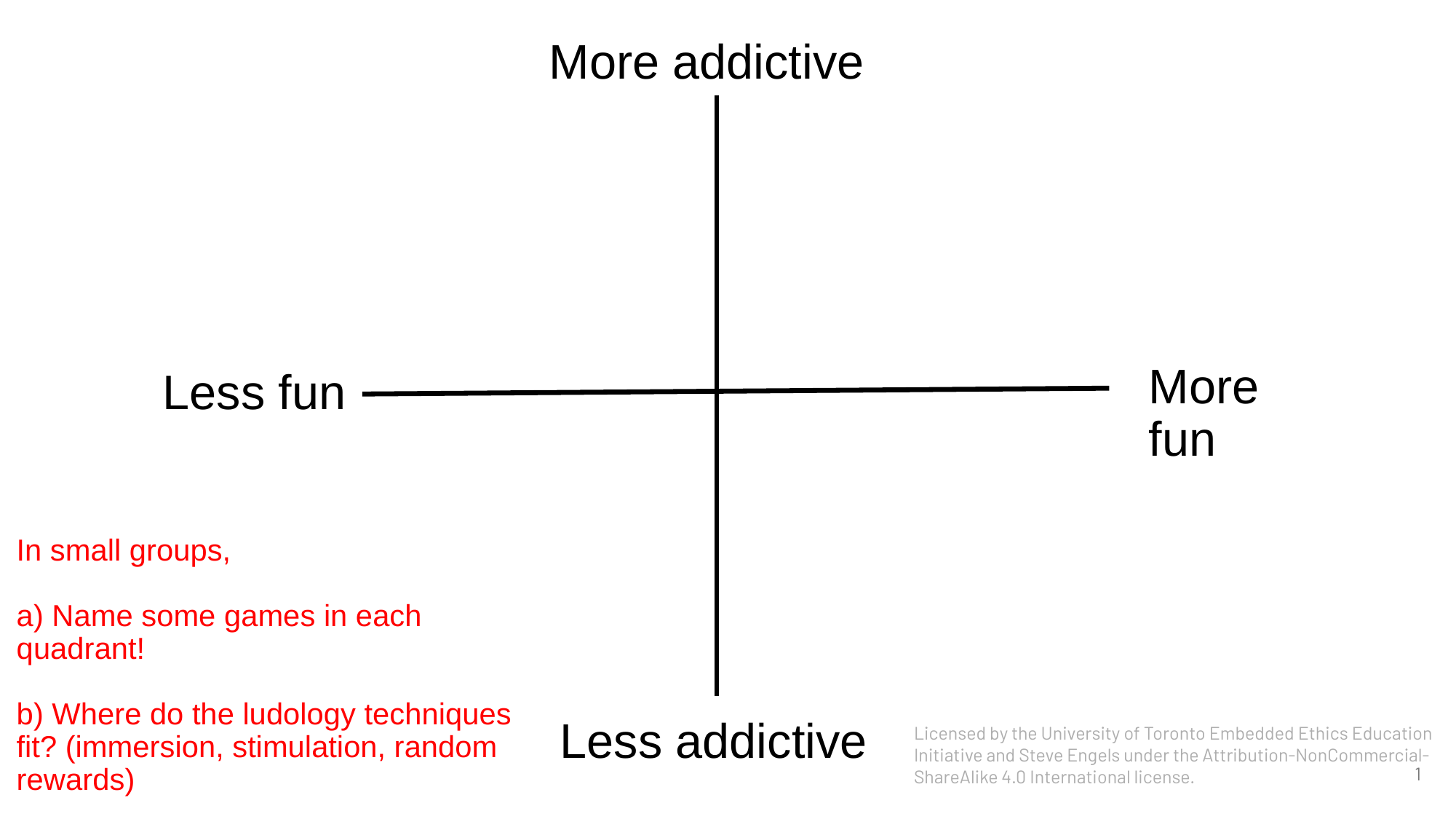

More addictive
More fun
Less fun
In small groups,

a) Name some games in each quadrant!

b) Where do the ludology techniques fit? (immersion, stimulation, random rewards)
Less addictive
Licensed by the University of Toronto Embedded Ethics Education Initiative and Steve Engels under the Attribution-NonCommercial-ShareAlike 4.0 International license.
1